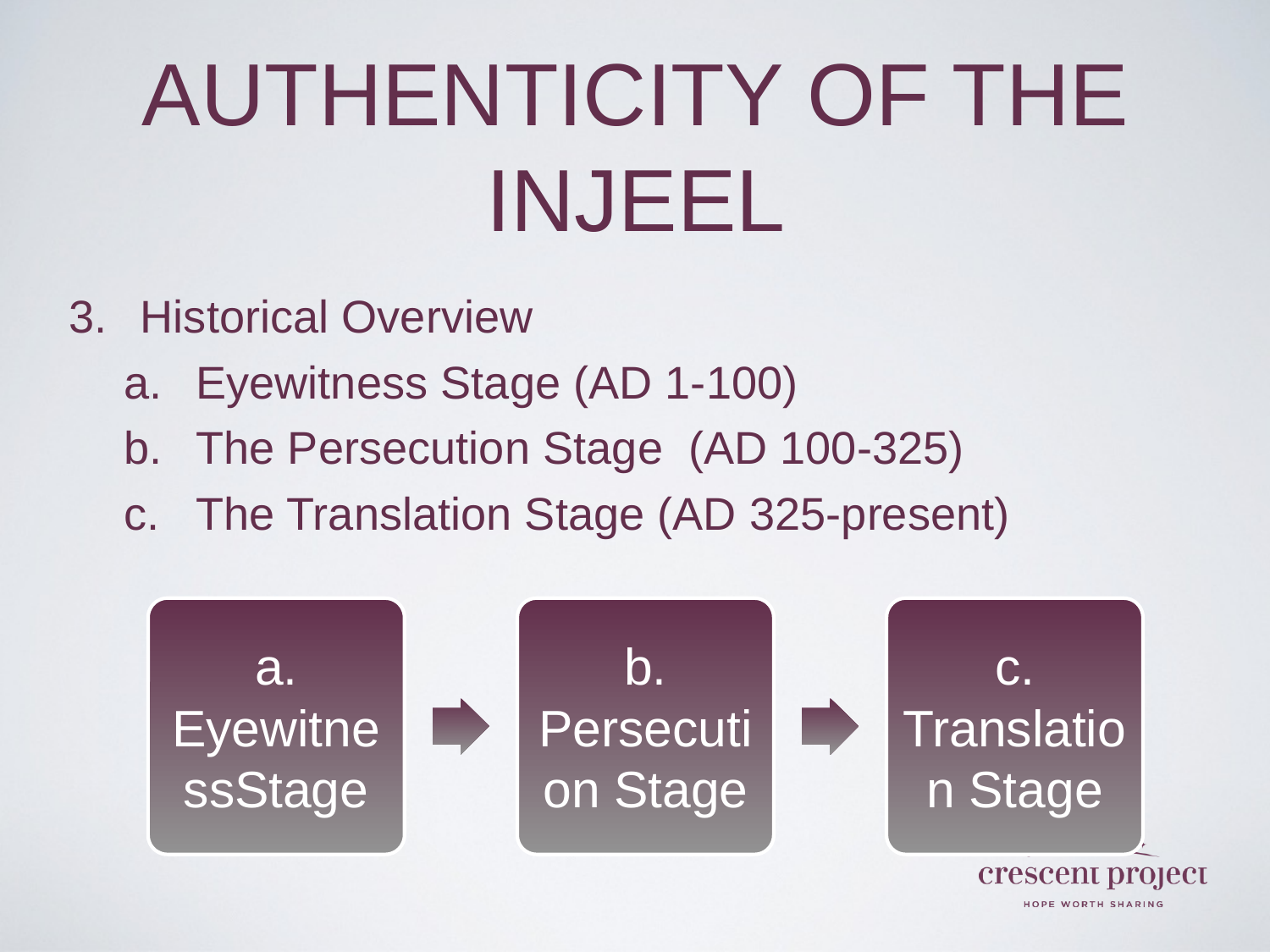

# Authenticity of the Injeel
Historical Overview
Eyewitness Stage (AD 1-100)
The Persecution Stage  (AD 100-325)
The Translation Stage (AD 325-present)
a. EyewitnessStage
b. Persecution Stage
c. Translation Stage